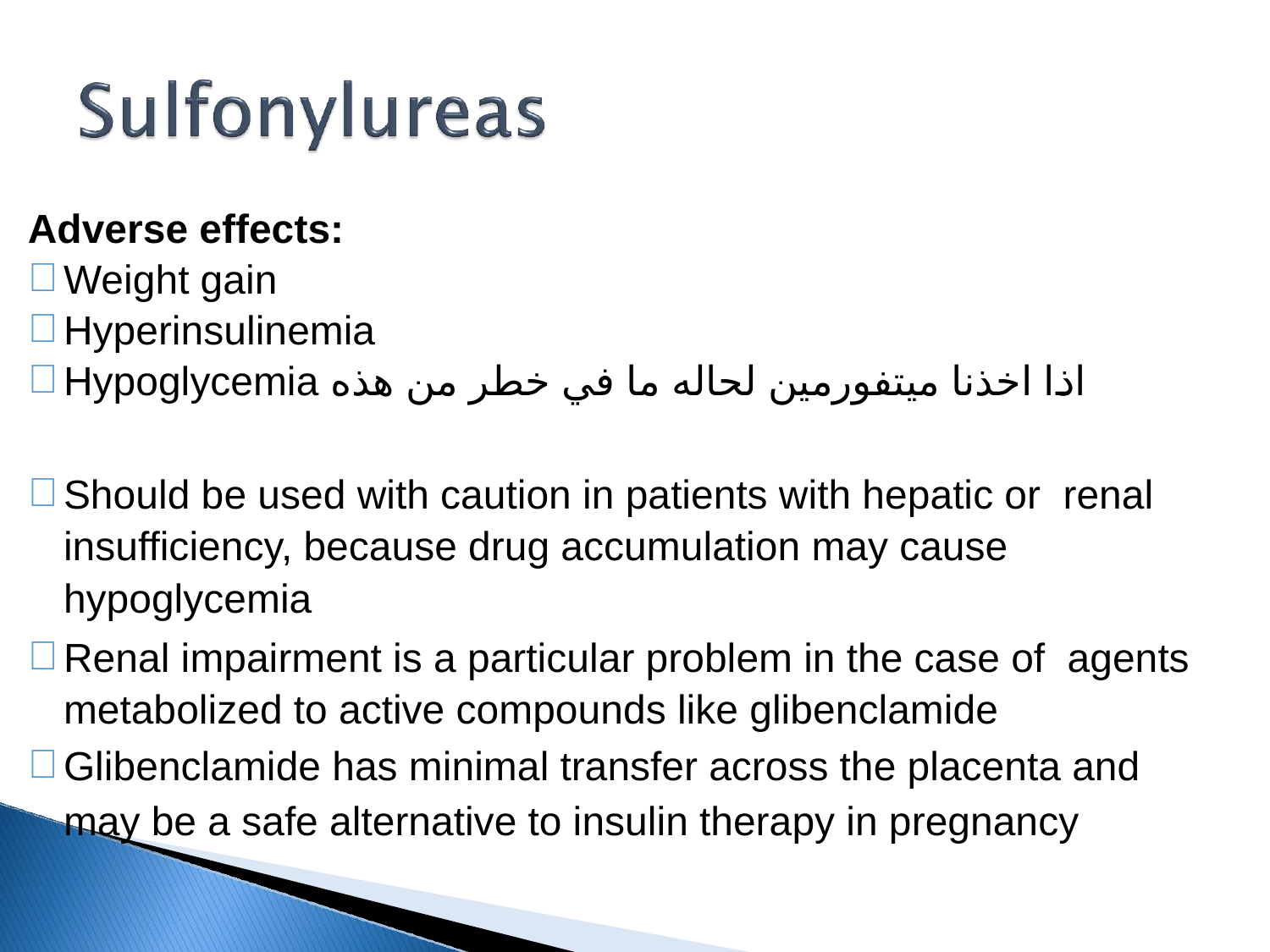

Adverse effects:
Weight gain
Hyperinsulinemia
Hypoglycemia اذا اخذنا ميتفورمين لحاله ما في خطر من هذه

Should be used with caution in patients with hepatic or  renal insufficiency, because drug accumulation may cause  hypoglycemia
Renal impairment is a particular problem in the case of  agents metabolized to active compounds like glibenclamide
Glibenclamide has minimal transfer across the placenta and
may be a safe alternative to insulin therapy in pregnancy